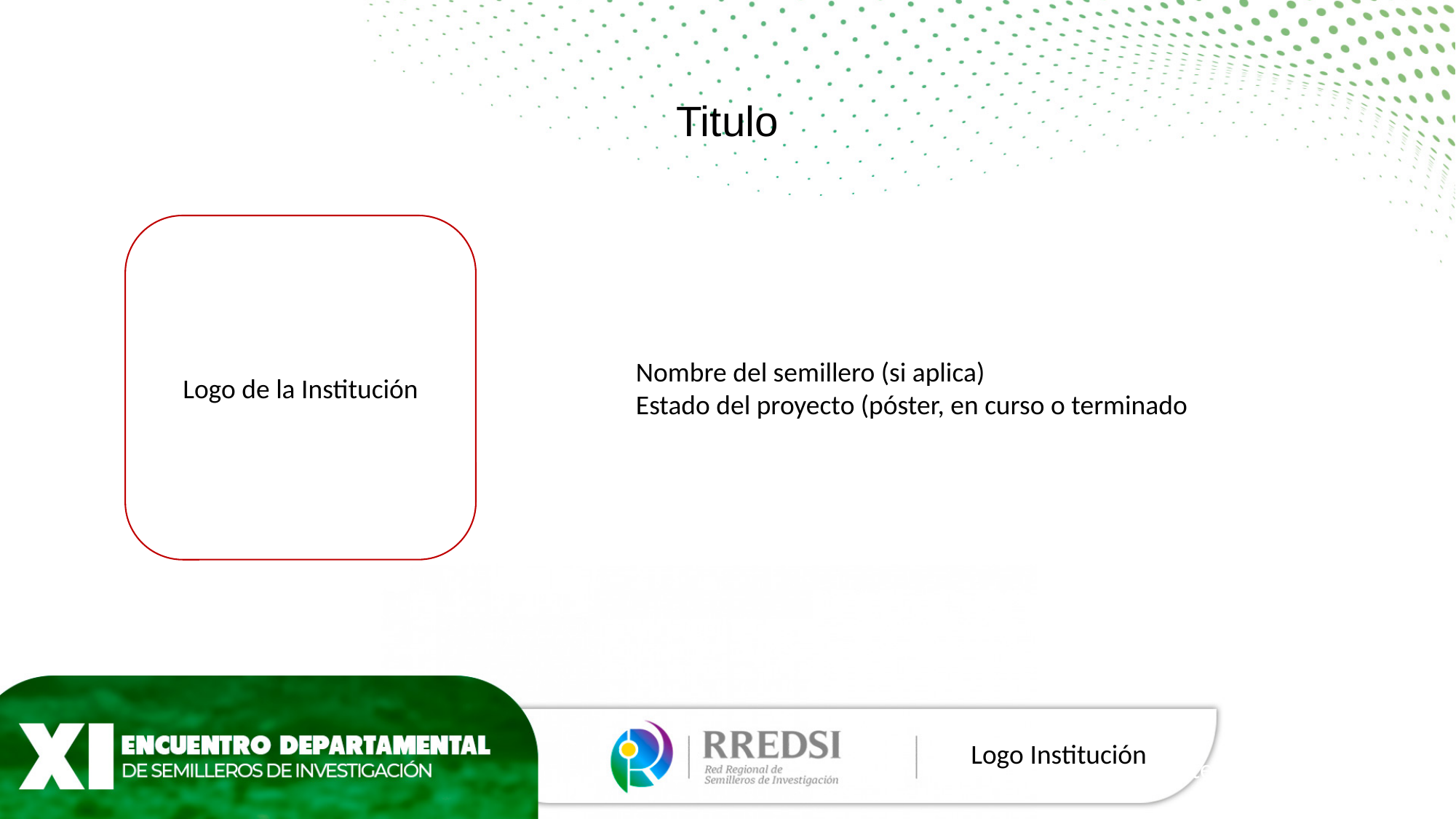

# Titulo
Logo de la Institución
Nombre del semillero (si aplica)
Estado del proyecto (póster, en curso o terminado
Logo Institución
Nombre de los ponentes